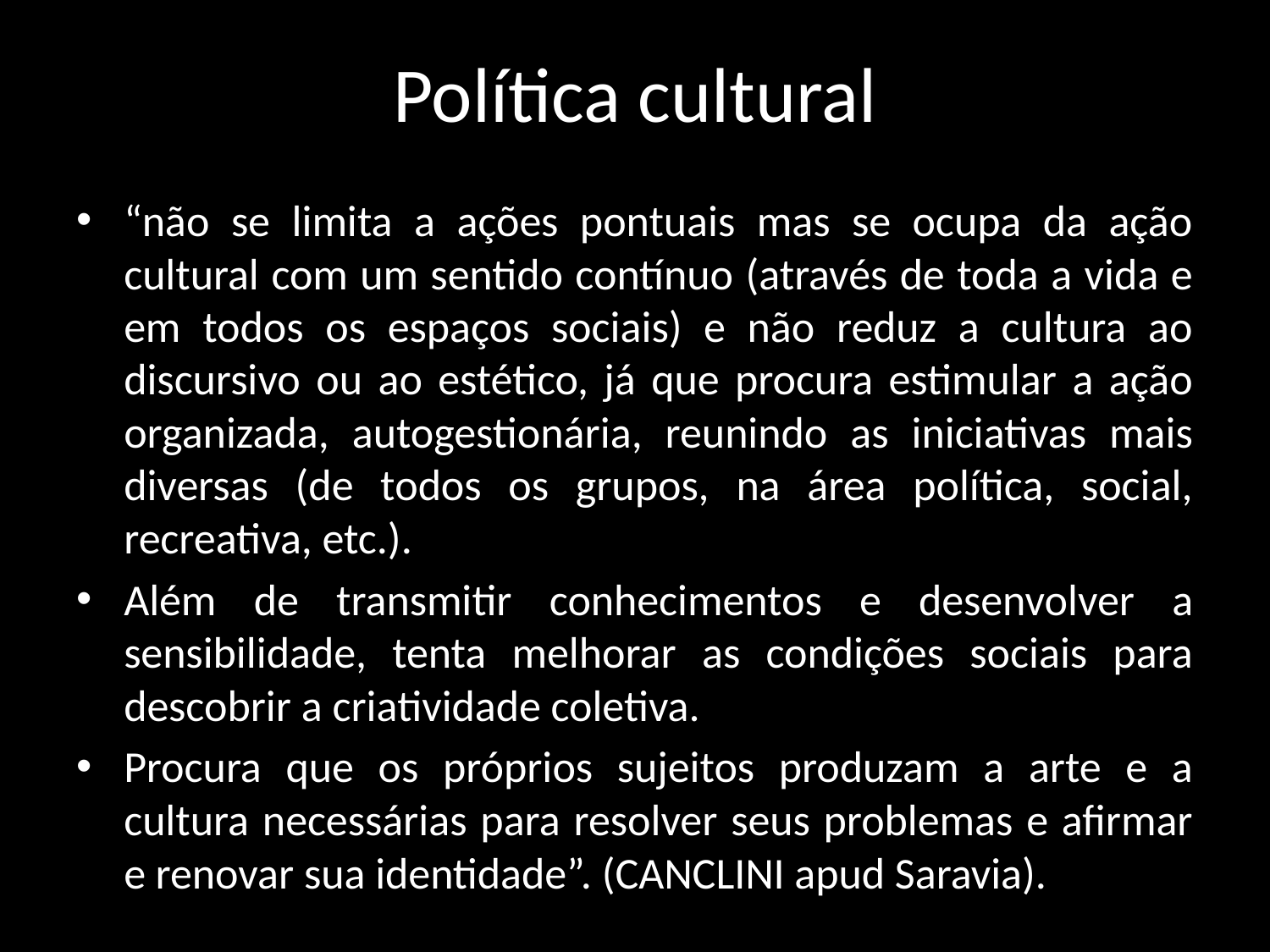

# Política cultural
“não se limita a ações pontuais mas se ocupa da ação cultural com um sentido contínuo (através de toda a vida e em todos os espaços sociais) e não reduz a cultura ao discursivo ou ao estético, já que procura estimular a ação organizada, autogestionária, reunindo as iniciativas mais diversas (de todos os grupos, na área política, social, recreativa, etc.).
Além de transmitir conhecimentos e desenvolver a sensibilidade, tenta melhorar as condições sociais para descobrir a criatividade coletiva.
Procura que os próprios sujeitos produzam a arte e a cultura necessárias para resolver seus problemas e afirmar e renovar sua identidade”. (CANCLINI apud Saravia).